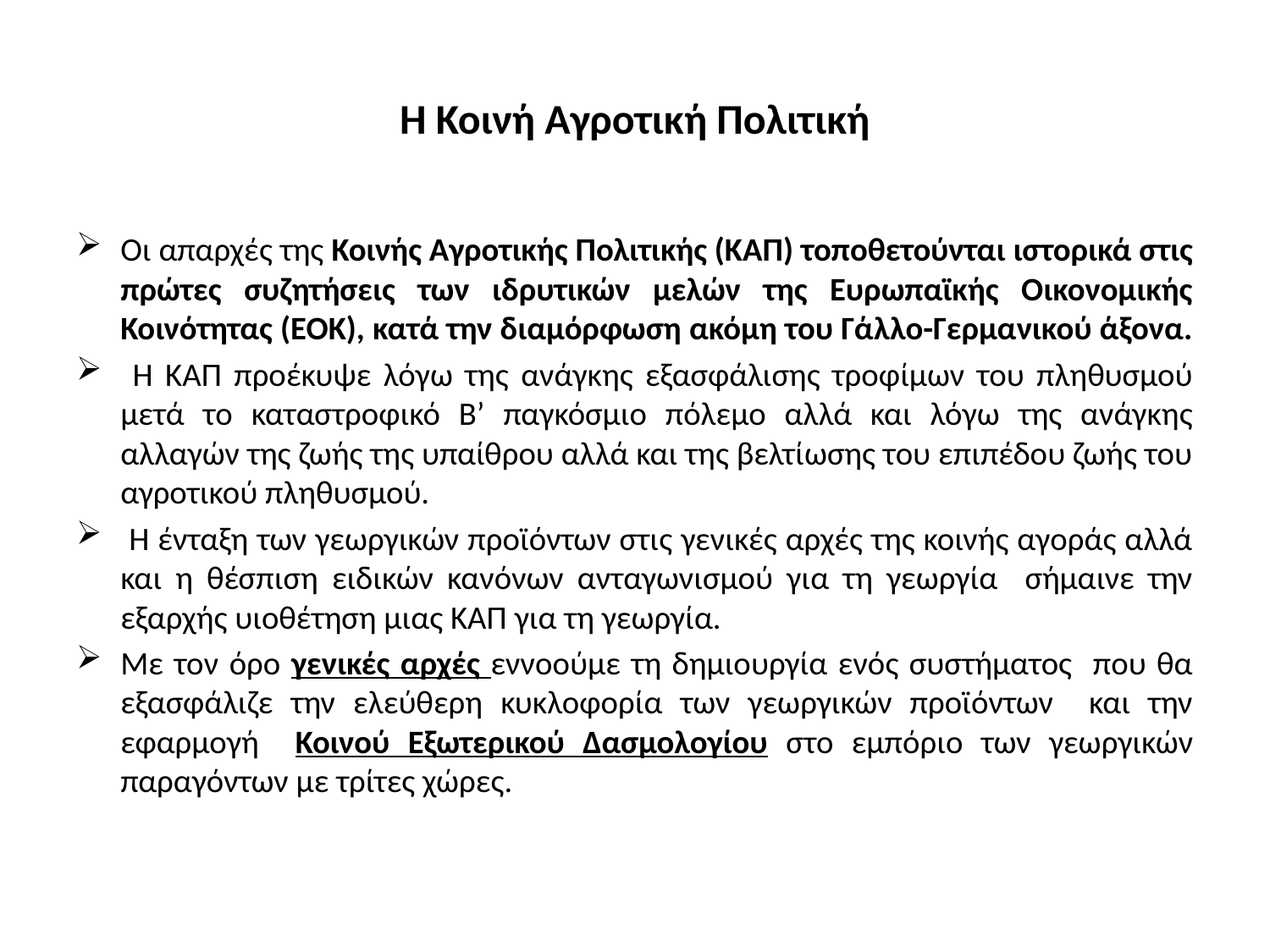

# Η Κοινή Αγροτική Πολιτική
Οι απαρχές της Κοινής Αγροτικής Πολιτικής (ΚΑΠ) τοποθετούνται ιστορικά στις πρώτες συζητήσεις των ιδρυτικών μελών της Ευρωπαϊκής Οικονομικής Κοινότητας (ΕΟΚ), κατά την διαμόρφωση ακόμη του Γάλλο-Γερμανικού άξονα.
 Η ΚΑΠ προέκυψε λόγω της ανάγκης εξασφάλισης τροφίμων του πληθυσμού μετά το καταστροφικό Β’ παγκόσμιο πόλεμο αλλά και λόγω της ανάγκης αλλαγών της ζωής της υπαίθρου αλλά και της βελτίωσης του επιπέδου ζωής του αγροτικού πληθυσμού.
 Η ένταξη των γεωργικών προϊόντων στις γενικές αρχές της κοινής αγοράς αλλά και η θέσπιση ειδικών κανόνων ανταγωνισμού για τη γεωργία  σήμαινε την εξαρχής υιοθέτηση μιας ΚΑΠ για τη γεωργία.
Με τον όρο γενικές αρχές εννοούμε τη δημιουργία ενός συστήματος  που θα εξασφάλιζε την ελεύθερη κυκλοφορία των γεωργικών προϊόντων  και την εφαρμογή  Κοινού Εξωτερικού Δασμολογίου στο εμπόριο των γεωργικών παραγόντων με τρίτες χώρες.